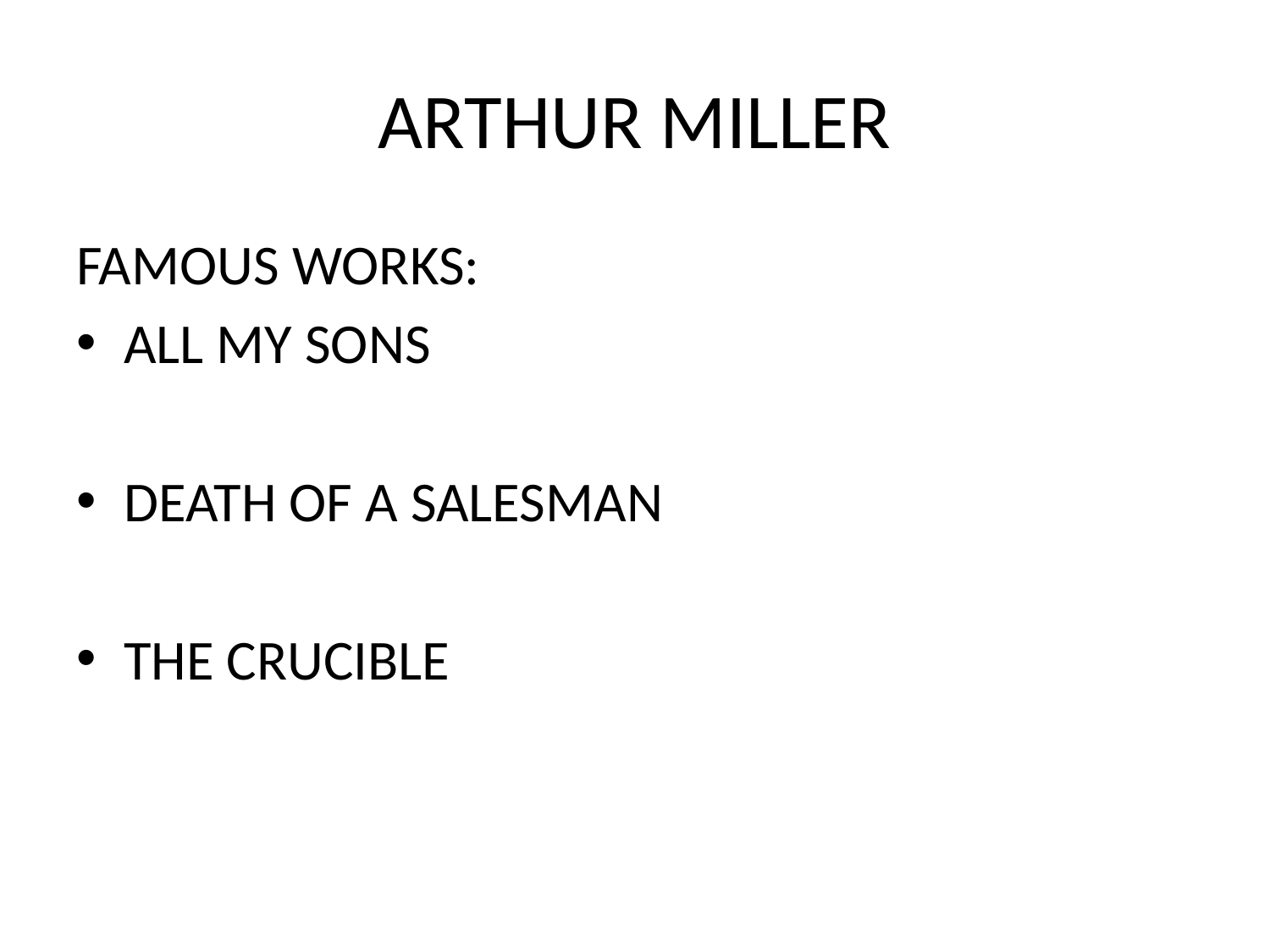

# ARTHUR MILLER
FAMOUS WORKS:
ALL MY SONS

DEATH OF A SALESMAN

THE CRUCIBLE